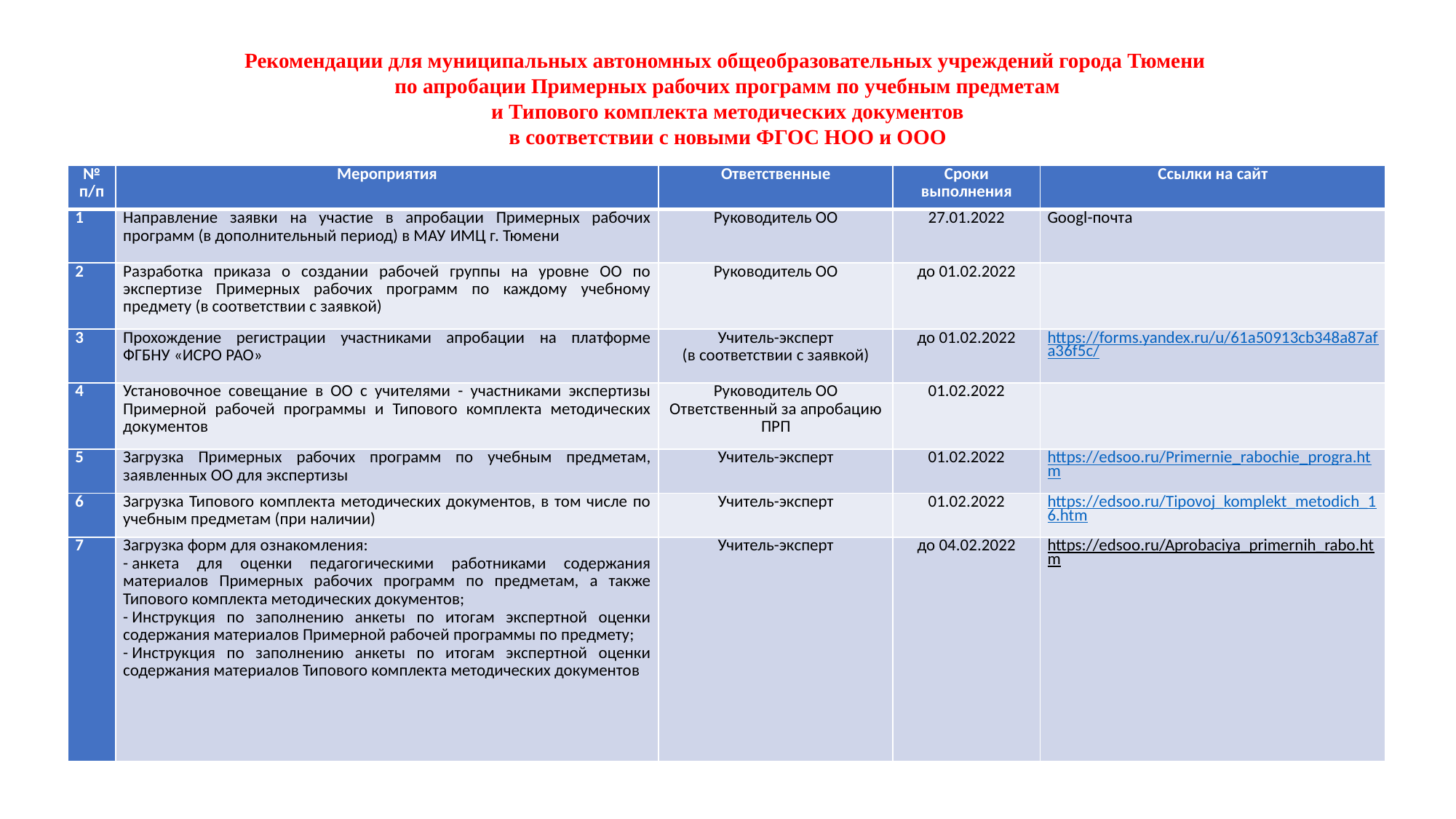

# Рекомендации для муниципальных автономных общеобразовательных учреждений города Тюмени по апробации Примерных рабочих программ по учебным предметам и Типового комплекта методических документов в соответствии с новыми ФГОС НОО и ООО
| № п/п | Мероприятия | Ответственные | Сроки выполнения | Ссылки на сайт |
| --- | --- | --- | --- | --- |
| 1 | Направление заявки на участие в апробации Примерных рабочих программ (в дополнительный период) в МАУ ИМЦ г. Тюмени | Руководитель ОО | 27.01.2022 | Googl-почта |
| 2 | Разработка приказа о создании рабочей группы на уровне ОО по экспертизе Примерных рабочих программ по каждому учебному предмету (в соответствии с заявкой) | Руководитель ОО | до 01.02.2022 |  |
| 3 | Прохождение регистрации участниками апробации на платформе ФГБНУ «ИСРО РАО» | Учитель-эксперт (в соответствии с заявкой) | до 01.02.2022 | https://forms.yandex.ru/u/61a50913cb348a87afa36f5c/ |
| 4 | Установочное совещание в ОО с учителями - участниками экспертизы Примерной рабочей программы и Типового комплекта методических документов | Руководитель ОО Ответственный за апробацию ПРП | 01.02.2022 |  |
| 5 | Загрузка Примерных рабочих программ по учебным предметам, заявленных ОО для экспертизы | Учитель-эксперт | 01.02.2022 | https://edsoo.ru/Primernie\_rabochie\_progra.htm |
| 6 | Загрузка Типового комплекта методических документов, в том числе по учебным предметам (при наличии) | Учитель-эксперт | 01.02.2022 | https://edsoo.ru/Tipovoj\_komplekt\_metodich\_16.htm |
| 7 | Загрузка форм для ознакомления: - анкета для оценки педагогическими работниками содержания материалов Примерных рабочих программ по предметам, а также Типового комплекта методических документов; - Инструкция по заполнению анкеты по итогам экспертной оценки содержания материалов Примерной рабочей программы по предмету; - Инструкция по заполнению анкеты по итогам экспертной оценки содержания материалов Типового комплекта методических документов | Учитель-эксперт | до 04.02.2022 | https://edsoo.ru/Aprobaciya\_primernih\_rabo.htm |